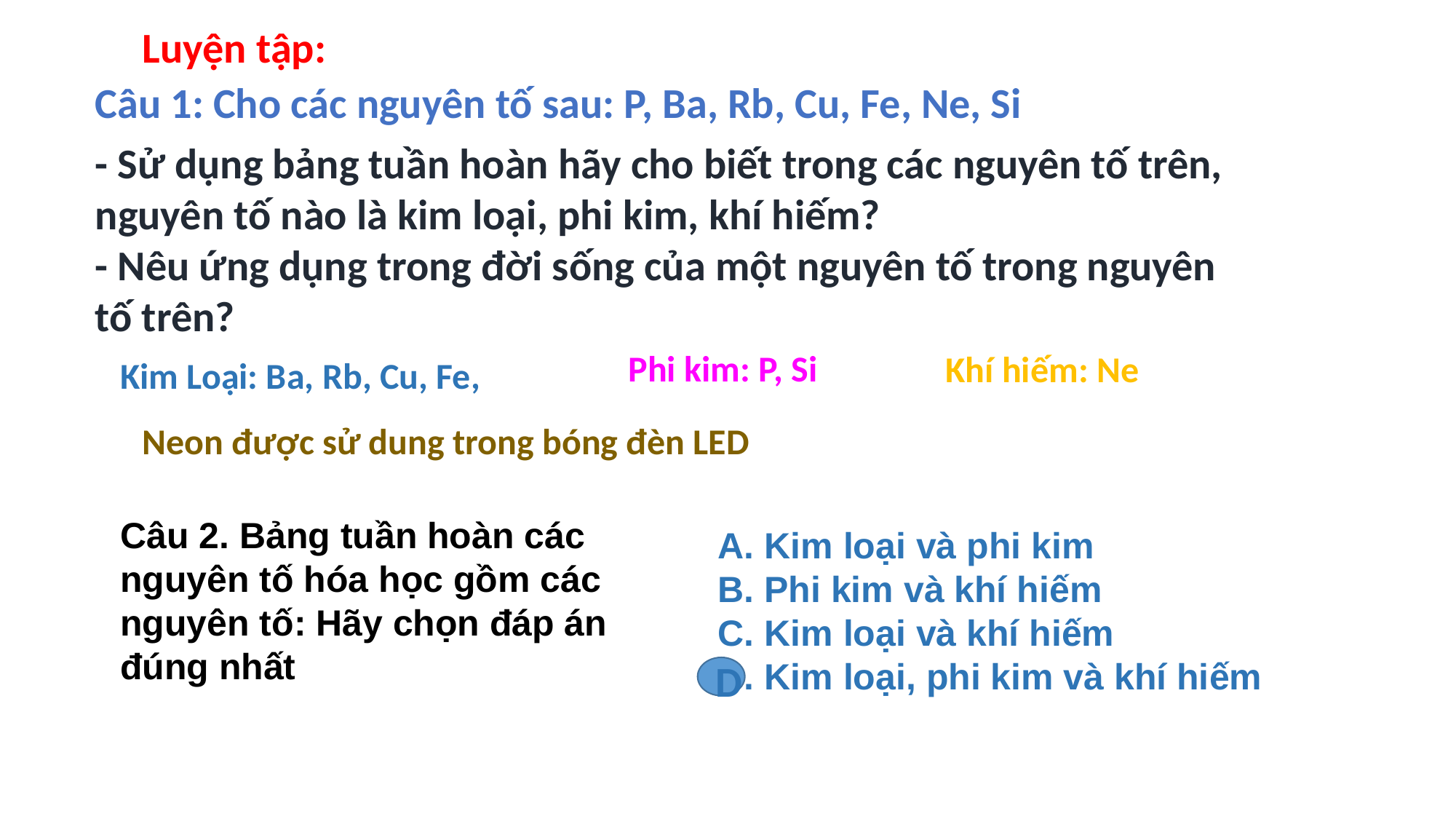

Luyện tập:
Câu 1: Cho các nguyên tố sau: P, Ba, Rb, Cu, Fe, Ne, Si
- Sử dụng bảng tuần hoàn hãy cho biết trong các nguyên tố trên, nguyên tố nào là kim loại, phi kim, khí hiếm?
- Nêu ứng dụng trong đời sống của một nguyên tố trong nguyên tố trên?
Phi kim: P, Si
Khí hiếm: Ne
Kim Loại: Ba, Rb, Cu, Fe,
Neon được sử dung trong bóng đèn LED
Câu 2. Bảng tuần hoàn các nguyên tố hóa học gồm các nguyên tố: Hãy chọn đáp án đúng nhất
A. Kim loại và phi kim
B. Phi kim và khí hiếm
C. Kim loại và khí hiếm
D. Kim loại, phi kim và khí hiếm
D